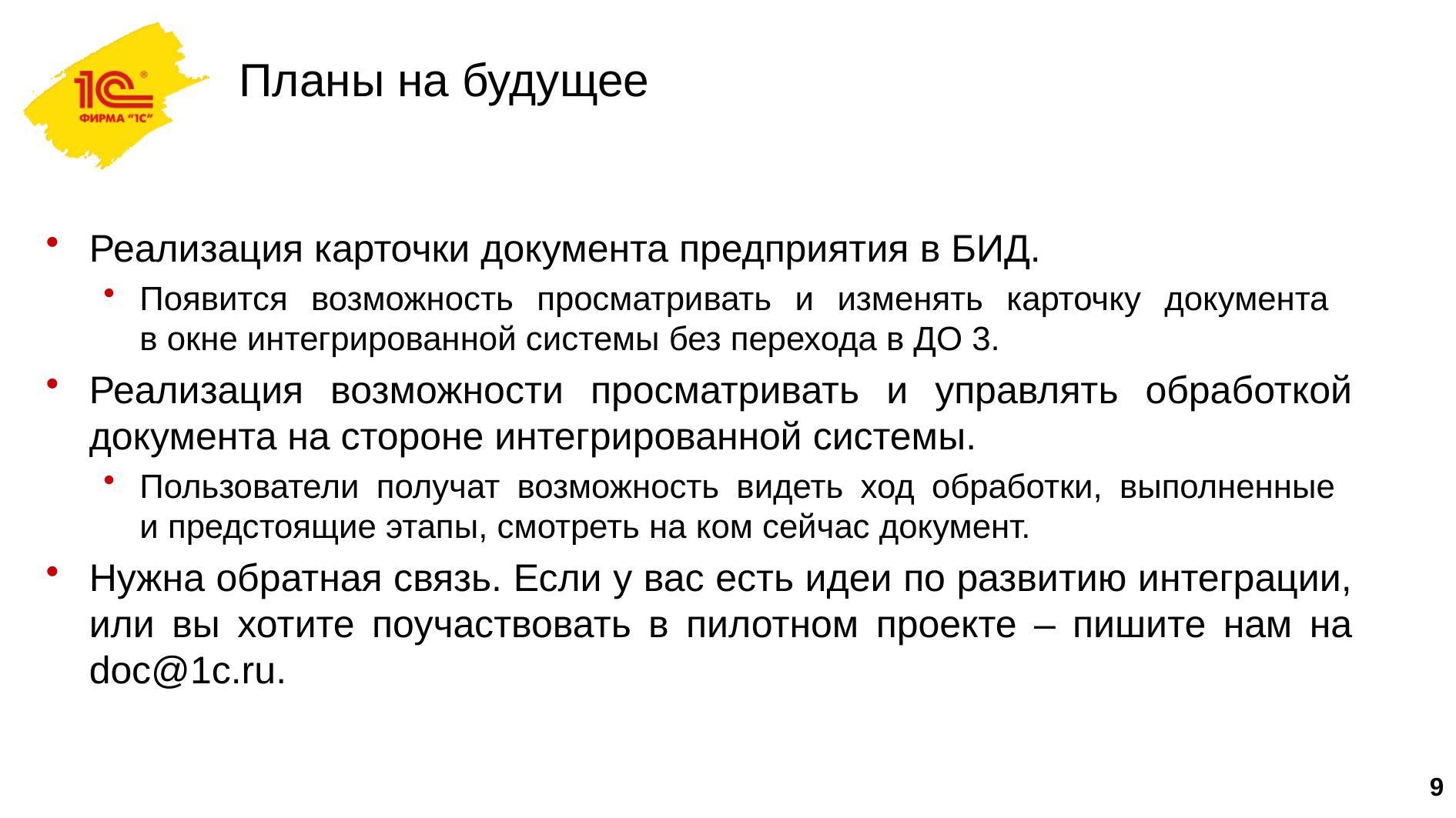

# Планы на будущее
Реализация карточки документа предприятия в БИД.
Появится возможность просматривать и изменять карточку документа
в окне интегрированной системы без перехода в ДО 3.
Реализация возможности просматривать и управлять обработкой документа на стороне интегрированной системы.
Пользователи получат возможность видеть ход обработки, выполненные
и предстоящие этапы, смотреть на ком сейчас документ.
Нужна обратная связь. Если у вас есть идеи по развитию интеграции, или вы хотите поучаствовать в пилотном проекте – пишите нам на doc@1c.ru.